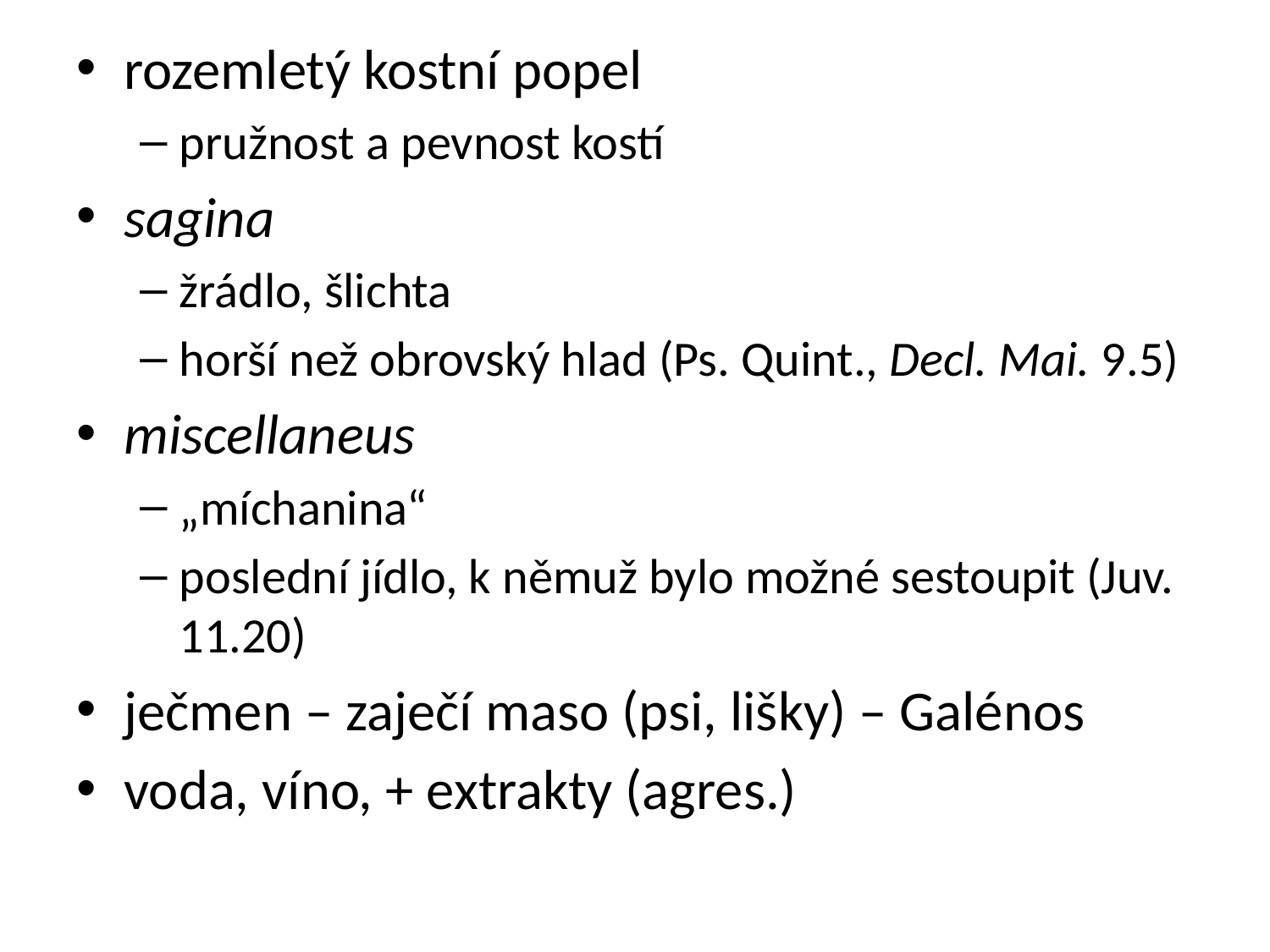

rozemletý kostní popel
pružnost a pevnost kostí
sagina
žrádlo, šlichta
horší než obrovský hlad (Ps. Quint., Decl. Mai. 9.5)
miscellaneus
„míchanina“
poslední jídlo, k němuž bylo možné sestoupit (Juv. 11.20)
ječmen – zaječí maso (psi, lišky) – Galénos
voda, víno, + extrakty (agres.)